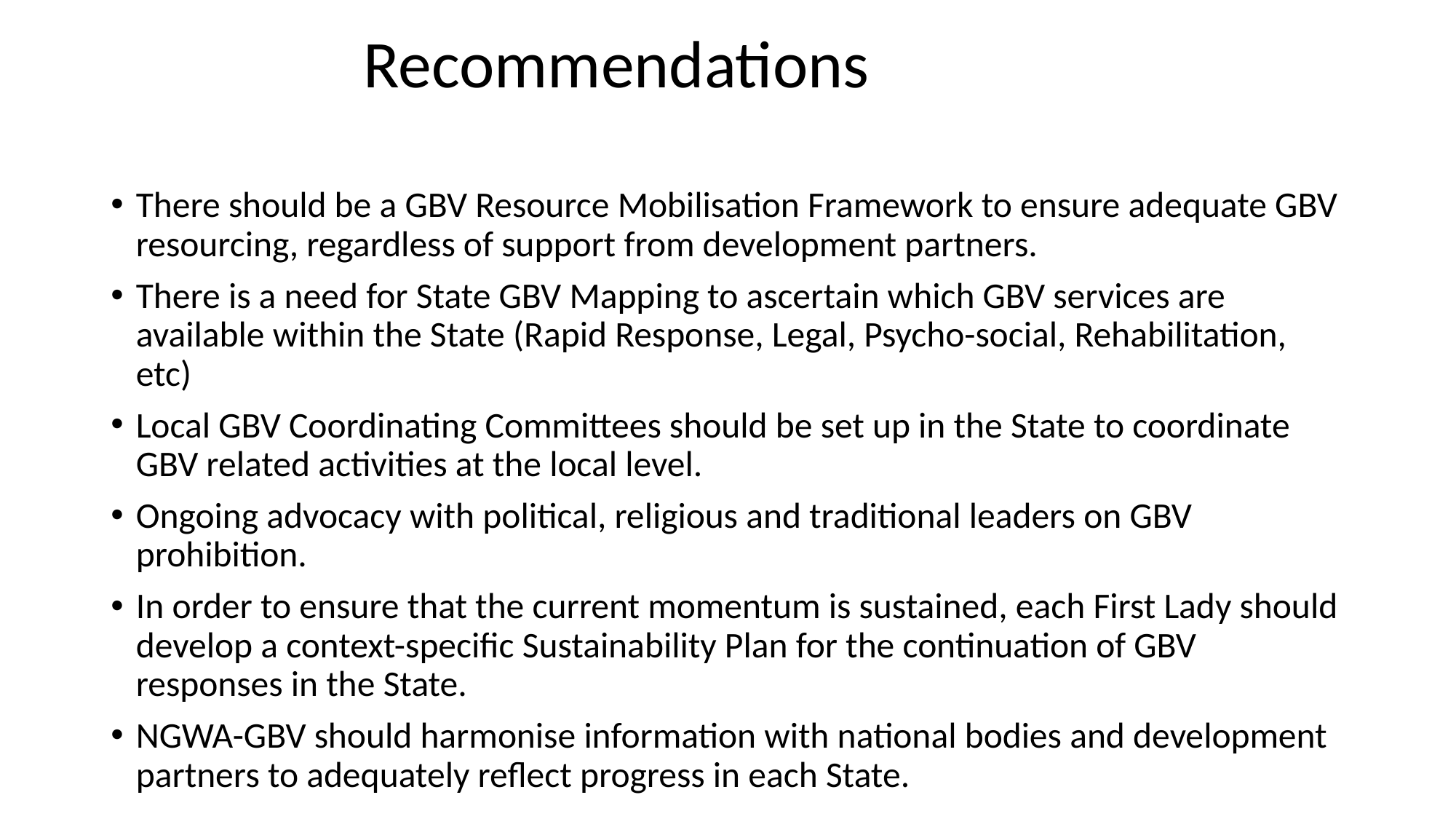

# Recommendations
There should be a GBV Resource Mobilisation Framework to ensure adequate GBV resourcing, regardless of support from development partners.
There is a need for State GBV Mapping to ascertain which GBV services are available within the State (Rapid Response, Legal, Psycho-social, Rehabilitation, etc)
Local GBV Coordinating Committees should be set up in the State to coordinate GBV related activities at the local level.
Ongoing advocacy with political, religious and traditional leaders on GBV prohibition.
In order to ensure that the current momentum is sustained, each First Lady should develop a context-specific Sustainability Plan for the continuation of GBV responses in the State.
NGWA-GBV should harmonise information with national bodies and development partners to adequately reflect progress in each State.